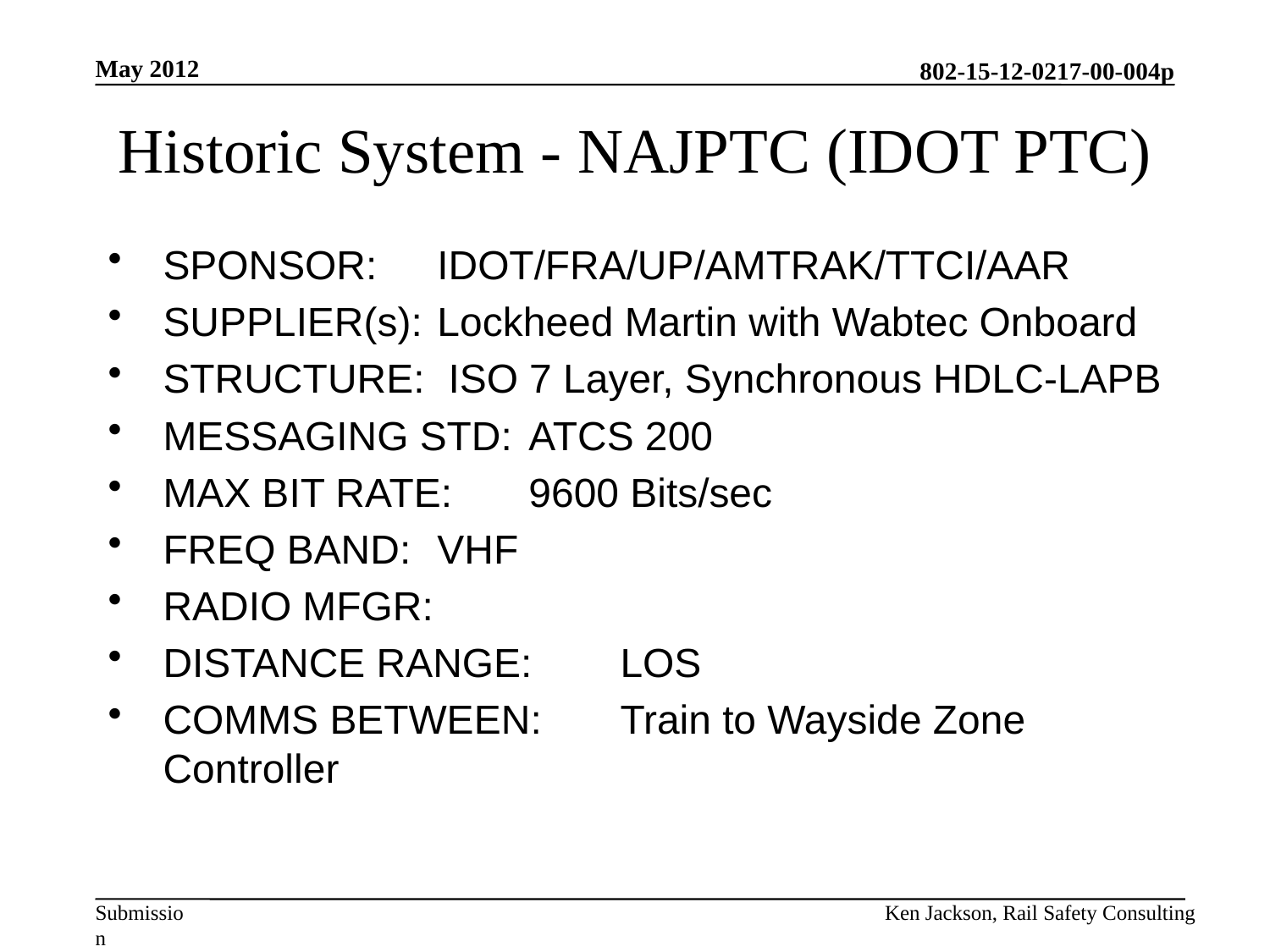

May 2012
# Historic System - NAJPTC (IDOT PTC)
SPONSOR:		IDOT/FRA/UP/AMTRAK/TTCI/AAR
SUPPLIER(s):	Lockheed Martin with Wabtec Onboard
STRUCTURE:	 ISO 7 Layer, Synchronous HDLC-LAPB
MESSAGING STD:	ATCS 200
MAX BIT RATE:	9600 Bits/sec
FREQ BAND:	VHF
RADIO MFGR:
DISTANCE RANGE:	LOS
COMMS BETWEEN:	Train to Wayside Zone Controller

Ken Jackson, Rail Safety Consulting